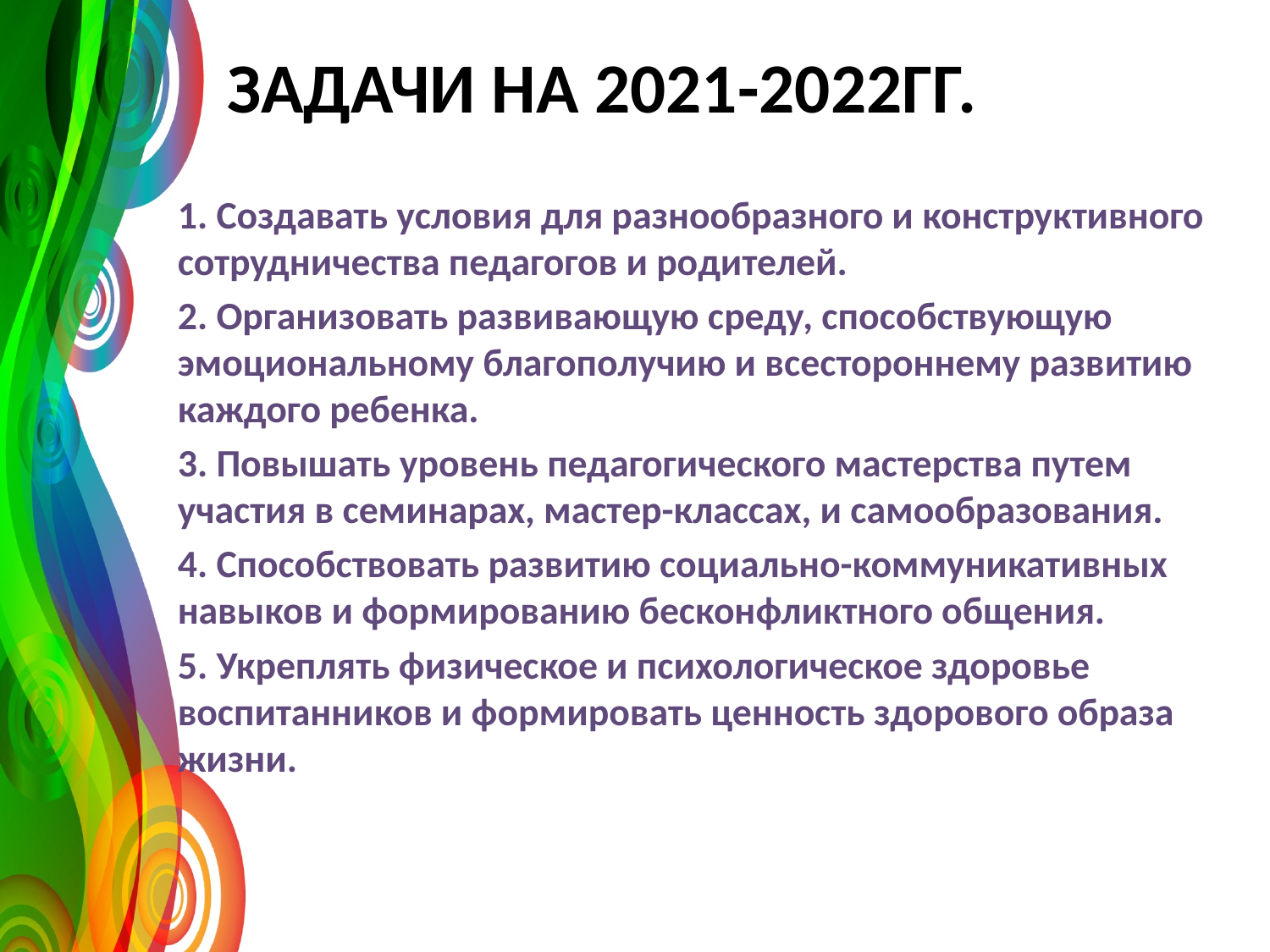

1. Создавать условия для разнообразного и конструктивного сотрудничества педагогов и родителей.
2. Организовать развивающую среду, способствующую эмоциональному благополучию и всестороннему развитию каждого ребенка.
3. Повышать уровень педагогического мастерства путем участия в семинарах, мастер-классах, и самообразования.
4. Способствовать развитию социально-коммуникативных навыков и формированию бесконфликтного общения.
5. Укреплять физическое и психологическое здоровье воспитанников и формировать ценность здорового образа жизни.
# Задачи на 2021-2022гг.